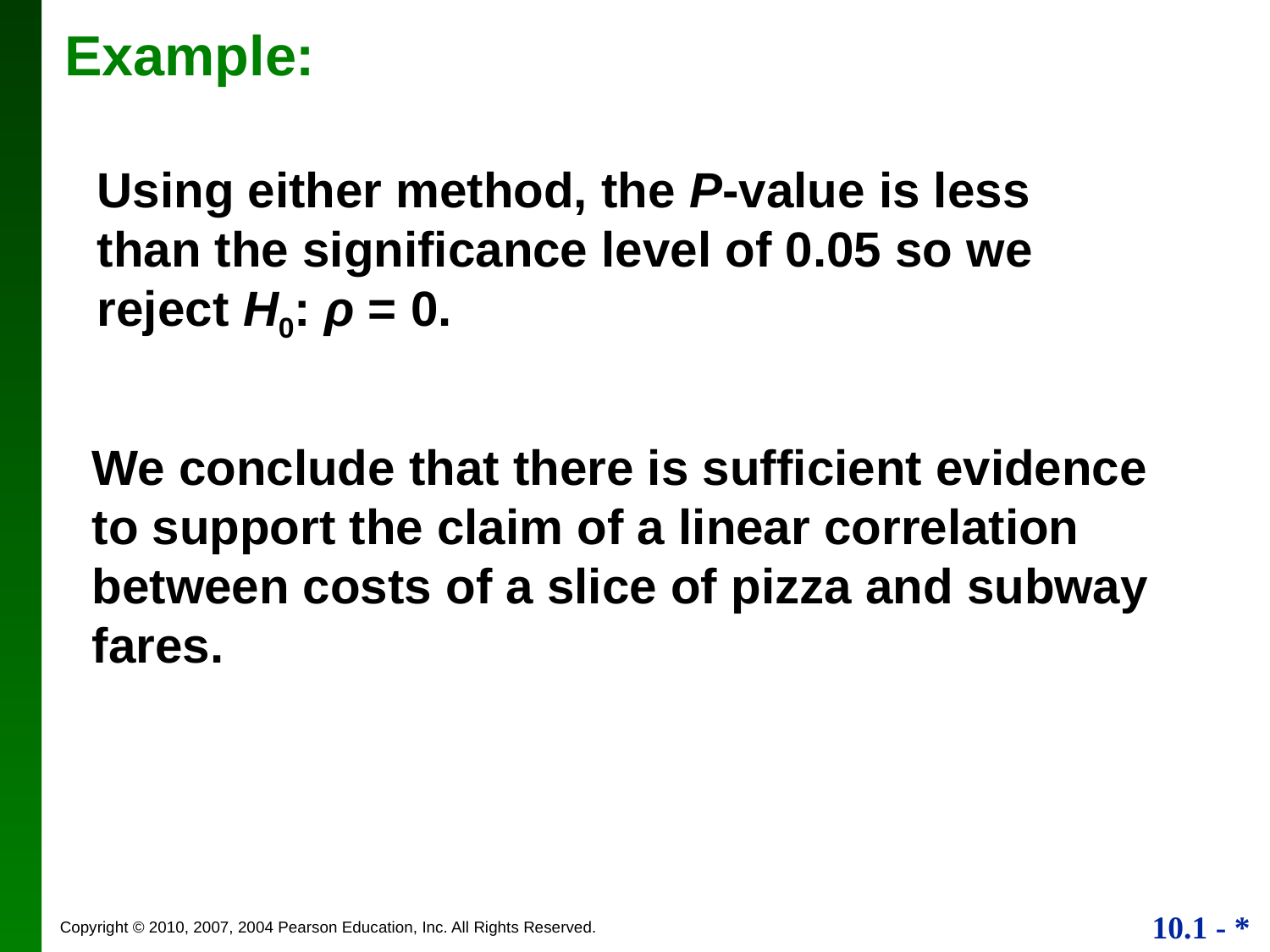

Example:
Using either method, the P-value is less than the significance level of 0.05 so we reject H0: ρ = 0.
We conclude that there is sufficient evidence to support the claim of a linear correlation between costs of a slice of pizza and subway fares.